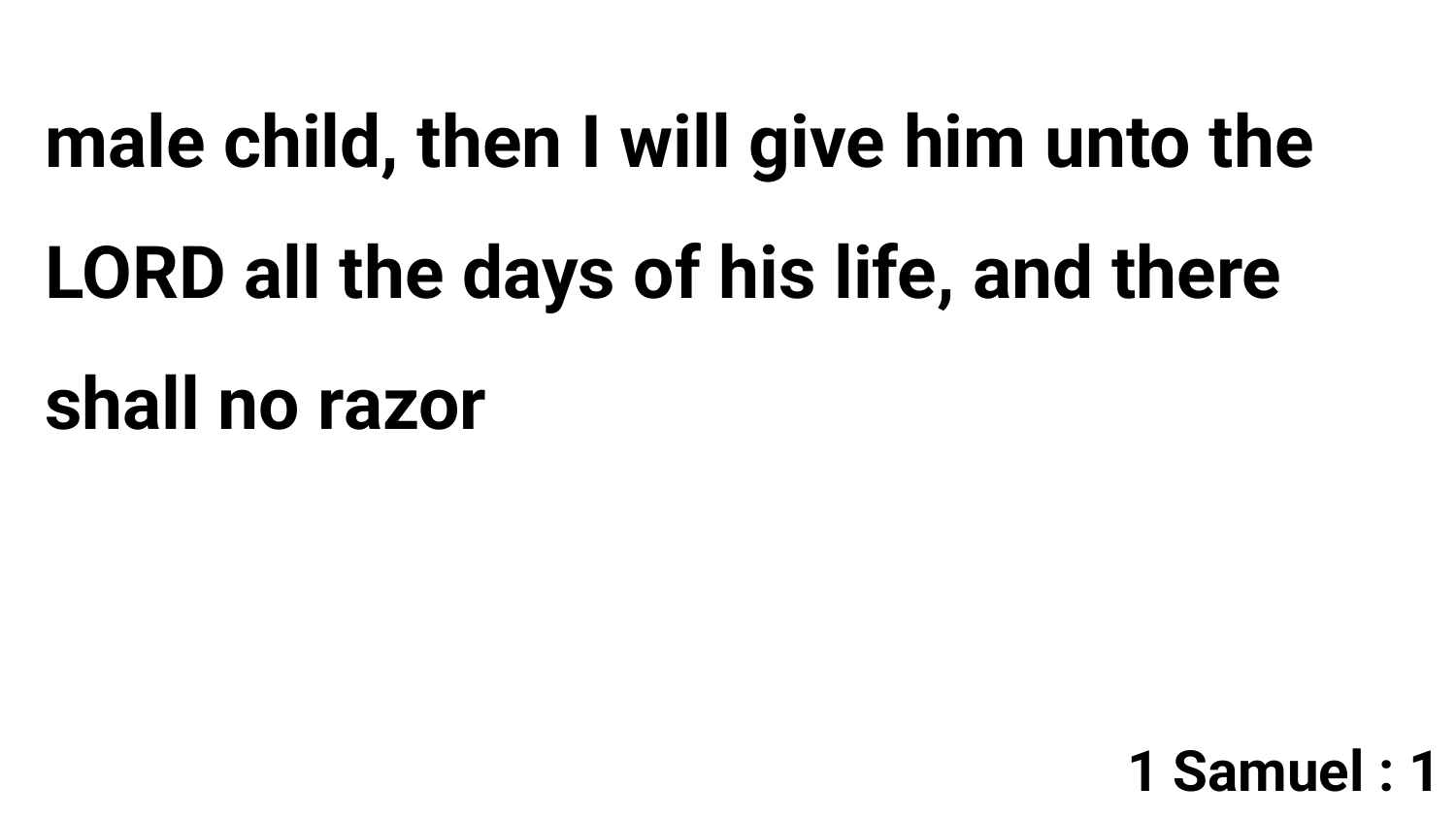

male child, then I will give him unto the LORD all the days of his life, and there shall no razor
1 Samuel : 1